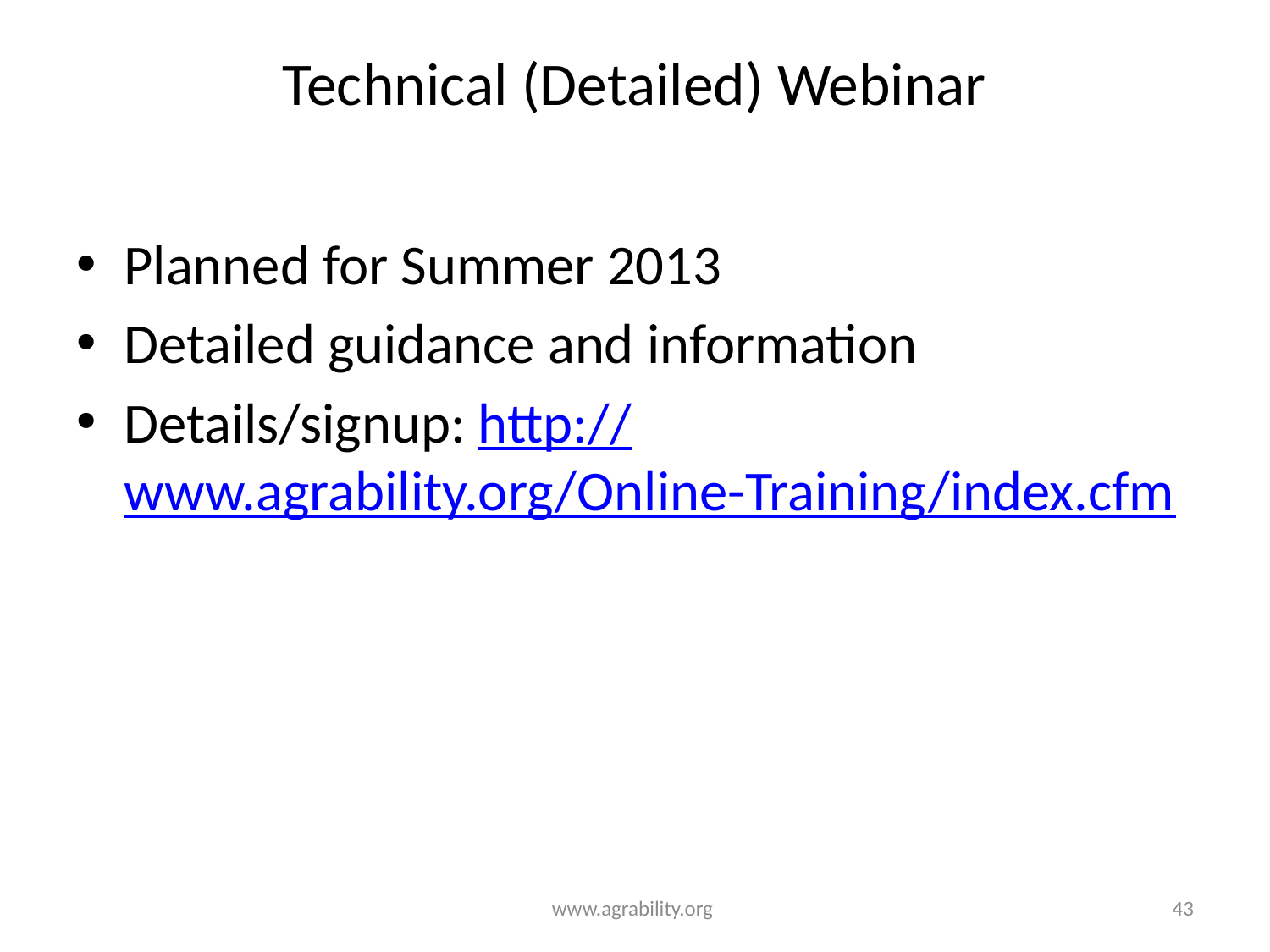

# Technical (Detailed) Webinar
Planned for Summer 2013
Detailed guidance and information
Details/signup: http://www.agrability.org/Online-Training/index.cfm
www.agrability.org
43